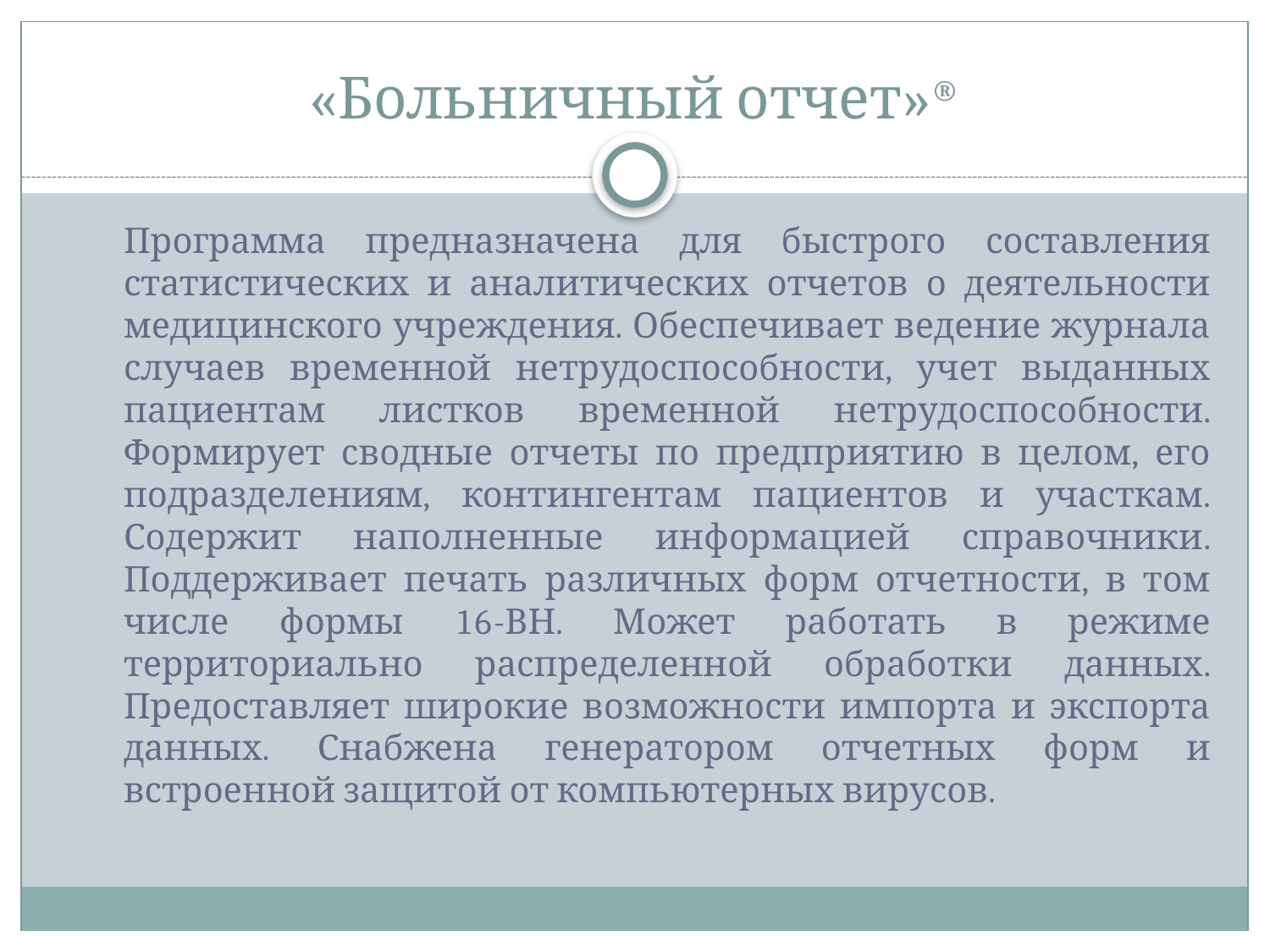

# «Больничный отчет»®
	Программа предназначена для быстрого составления статистических и аналитических отчетов о деятельности медицинского учреждения. Обеспечивает ведение журнала случаев временной нетрудоспособности, учет выданных пациентам листков временной нетрудоспособности. Формирует сводные отчеты по предприятию в целом, его подразделениям, контингентам пациентов и участкам. Содержит наполненные информацией справочники. Поддерживает печать различных форм отчетности, в том числе формы 16-ВН. Может работать в режиме территориально распределенной обработки данных. Предоставляет широкие возможности импорта и экспорта данных. Снабжена генератором отчетных форм и встроенной защитой от компьютерных вирусов.